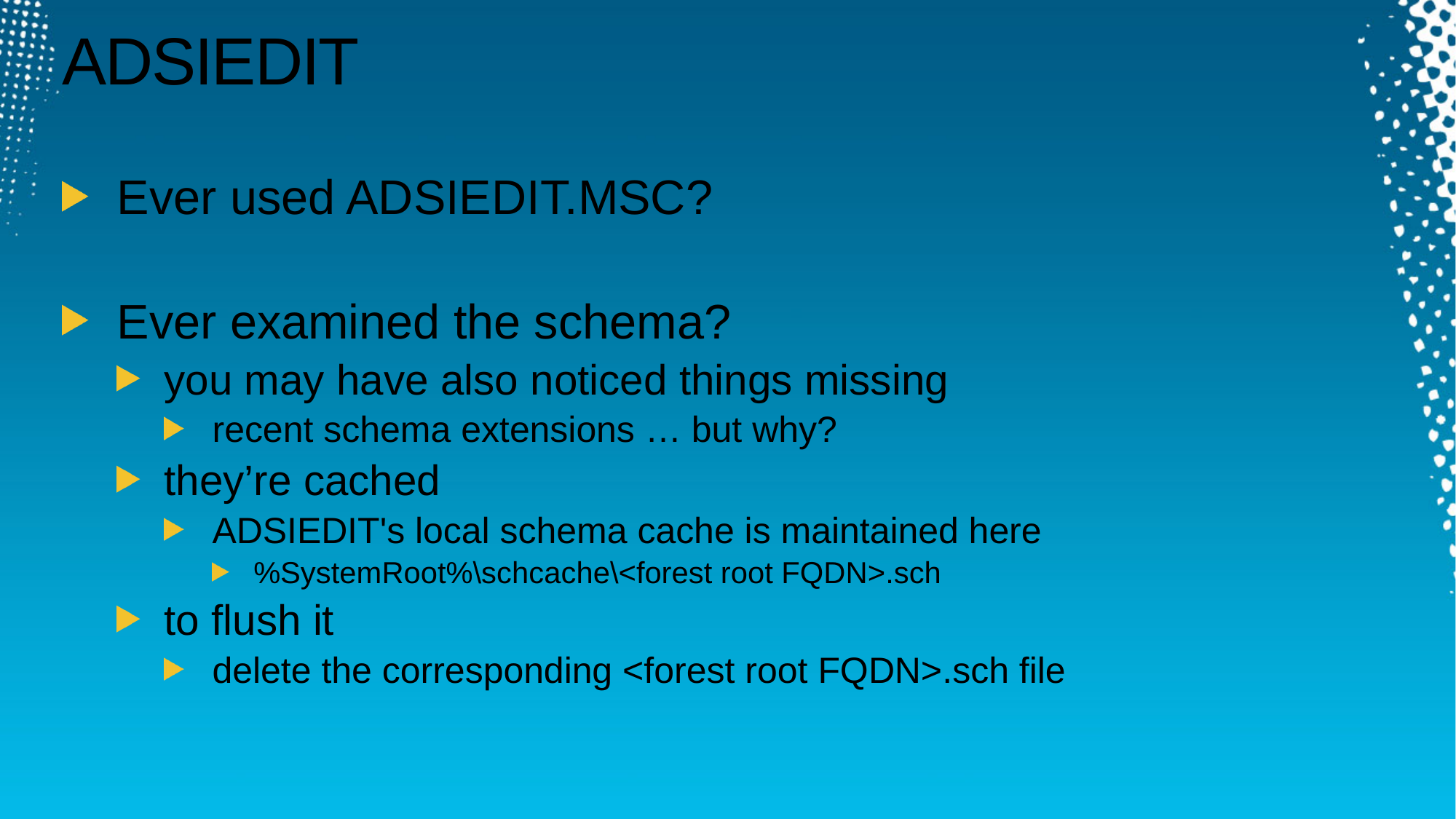

# ADSIEDIT
Ever used ADSIEDIT.MSC?

Ever examined the schema?
you may have also noticed things missing
recent schema extensions … but why?
they’re cached
ADSIEDIT's local schema cache is maintained here
%SystemRoot%\schcache\<forest root FQDN>.sch
to flush it
delete the corresponding <forest root FQDN>.sch file